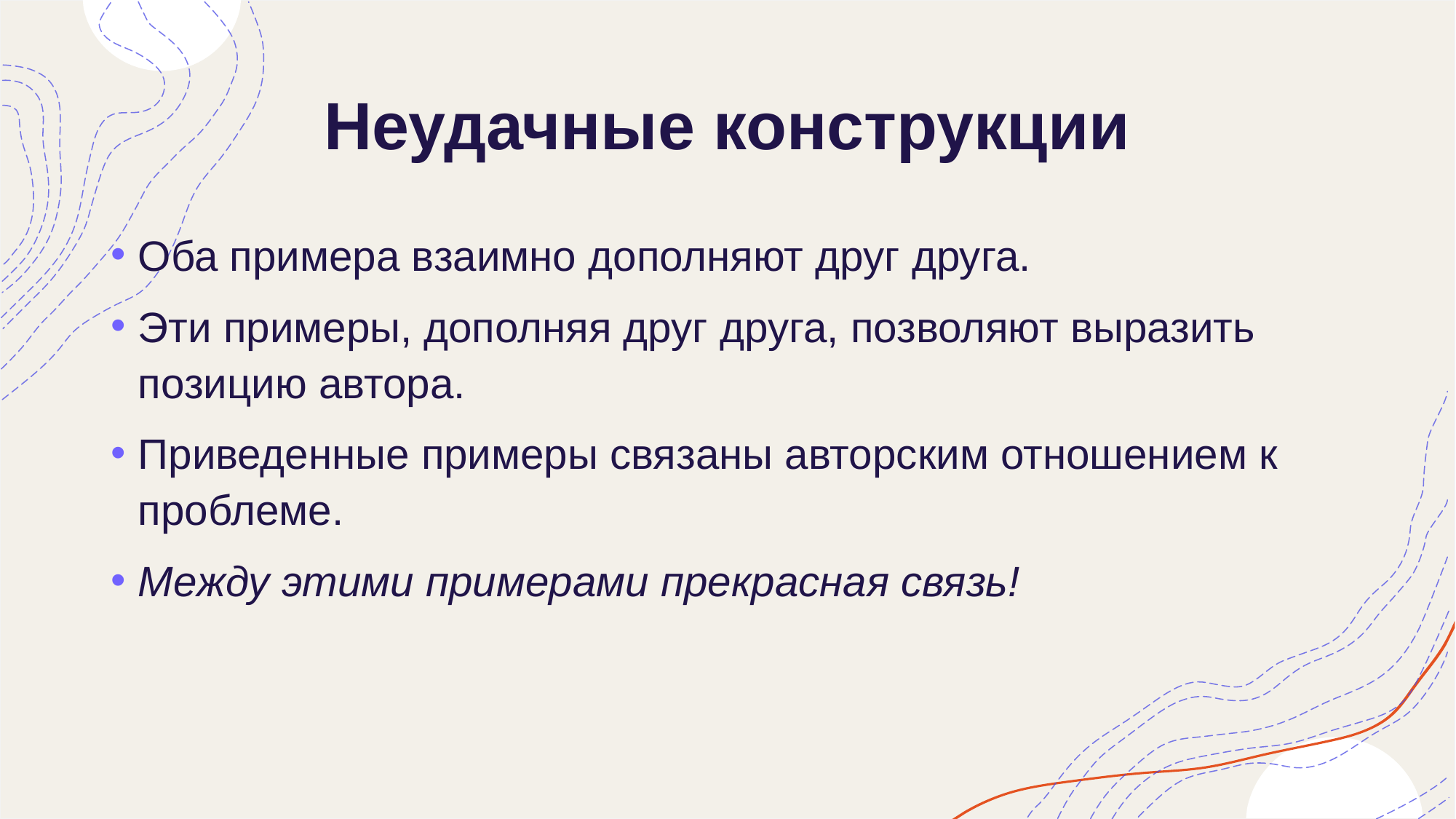

# Неудачные конструкции
Оба примера взаимно дополняют друг друга.
Эти примеры, дополняя друг друга, позволяют выразить позицию автора.
Приведенные примеры связаны авторским отношением к проблеме.
Между этими примерами прекрасная связь!